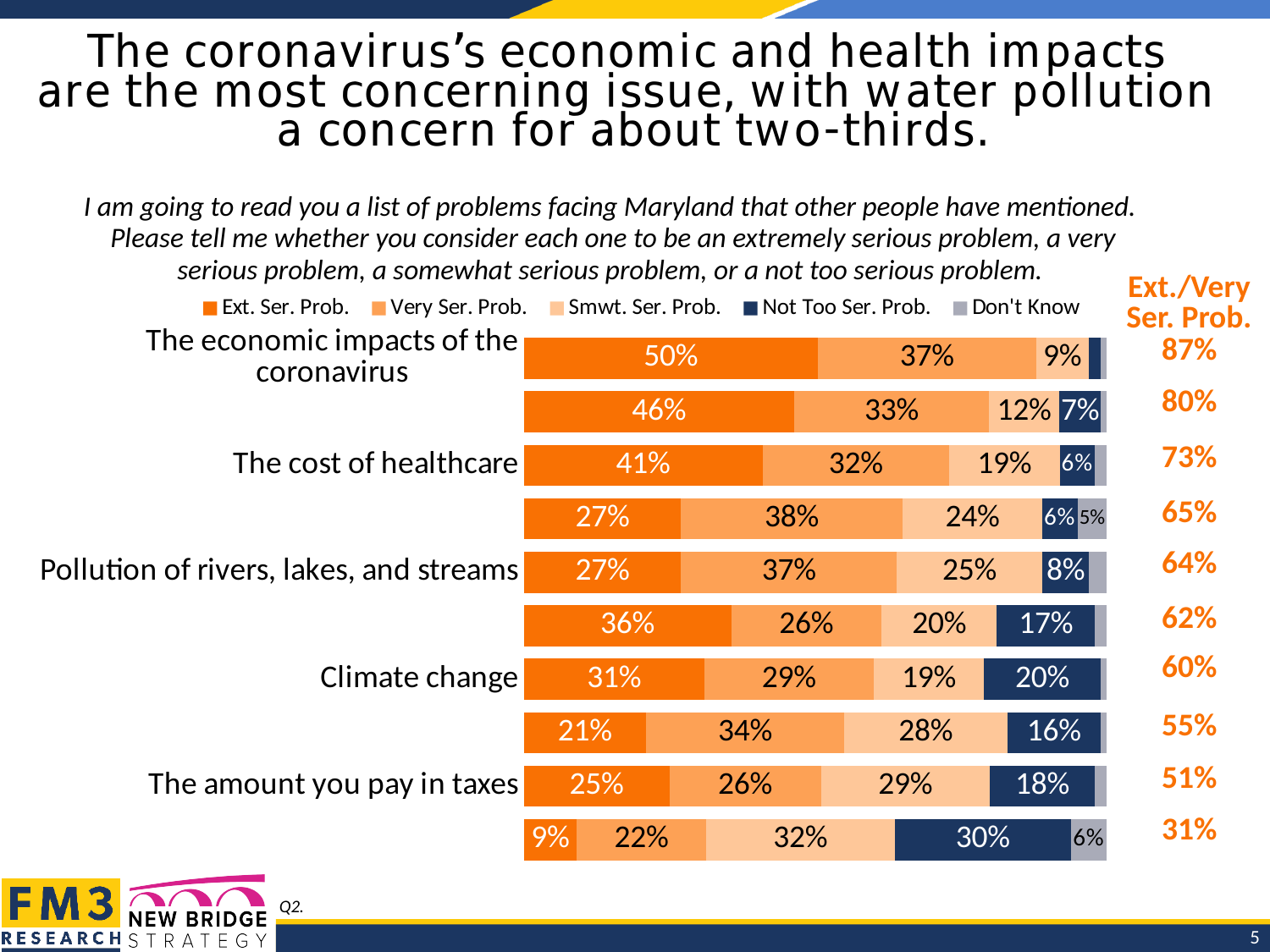

# The coronavirus’s economic and health impacts are the most concerning issue, with water pollution a concern for about two-thirds.
I am going to read you a list of problems facing Maryland that other people have mentioned.  Please tell me whether you consider each one to be an extremely serious problem, a very serious problem, a somewhat serious problem, or a not too serious problem.
| Ext./Very Ser. Prob. |
| --- |
| 87% |
| 80% |
| 73% |
| 65% |
| 64% |
| 62% |
| 60% |
| 55% |
| 51% |
| 31% |

### Chart

| Category | Ext. Ser. Prob. | Very Ser. Prob. | Smwt. Ser. Prob. | Not Too Ser. Prob. | Don't Know |
|---|---|---|---|---|---|
| The economic impacts of the coronavirus | 0.5 | 0.37 | 0.09 | 0.02 | 0.01 |
| The public health impacts of the coronavirus | 0.46 | 0.33 | 0.12 | 0.07 | 0.01 |
| The cost of healthcare | 0.41 | 0.32 | 0.19 | 0.06 | 0.02 |
| Pollution of Chesapeake Bay | 0.27 | 0.38 | 0.24 | 0.06 | 0.05 |
| Pollution of rivers, lakes, and streams | 0.27 | 0.37 | 0.25 | 0.08 | 0.03 |
| Racism | 0.36 | 0.26 | 0.2 | 0.17 | 0.02 |
| Climate change | 0.31 | 0.29 | 0.19 | 0.2 | 0.01 |
| Air pollution | 0.21 | 0.34 | 0.28 | 0.16 | 0.01 |
| The amount you pay in taxes | 0.25 | 0.26 | 0.29 | 0.18 | 0.02 |
| Too much growth and development | 0.09 | 0.22 | 0.32 | 0.3 | 0.06 |
Q2.